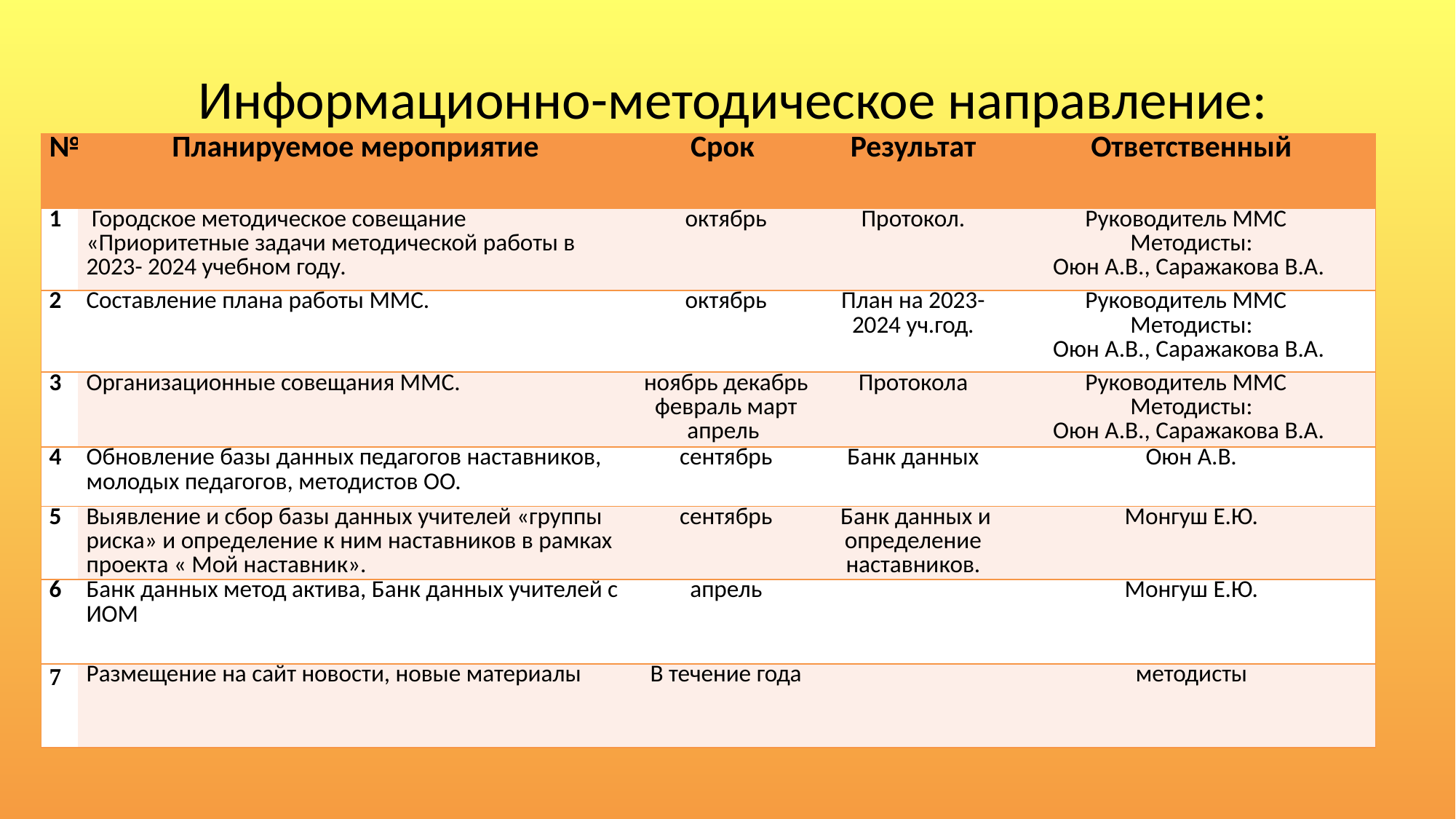

# Информационно-методическое направление:
| № | Планируемое мероприятие | Срок | Результат | Ответственный |
| --- | --- | --- | --- | --- |
| 1 | Городское методическое совещание «Приоритетные задачи методической работы в 2023- 2024 учебном году. | октябрь | Протокол. | Руководитель ММС Методисты: Оюн А.В., Саражакова В.А. |
| 2 | Составление плана работы ММС. | октябрь | План на 2023-2024 уч.год. | Руководитель ММС Методисты: Оюн А.В., Саражакова В.А. |
| 3 | Организационные совещания ММС. | ноябрь декабрь февраль март апрель | Протокола | Руководитель ММС Методисты: Оюн А.В., Саражакова В.А. |
| 4 | Обновление базы данных педагогов наставников, молодых педагогов, методистов ОО. | сентябрь | Банк данных | Оюн А.В. |
| 5 | Выявление и сбор базы данных учителей «группы риска» и определение к ним наставников в рамках проекта « Мой наставник». | сентябрь | Банк данных и определение наставников. | Монгуш Е.Ю. |
| 6 | Банк данных метод актива, Банк данных учителей с ИОМ | апрель |  | Монгуш Е.Ю. |
| 7 | Размещение на сайт новости, новые материалы | В течение года |  | методисты |